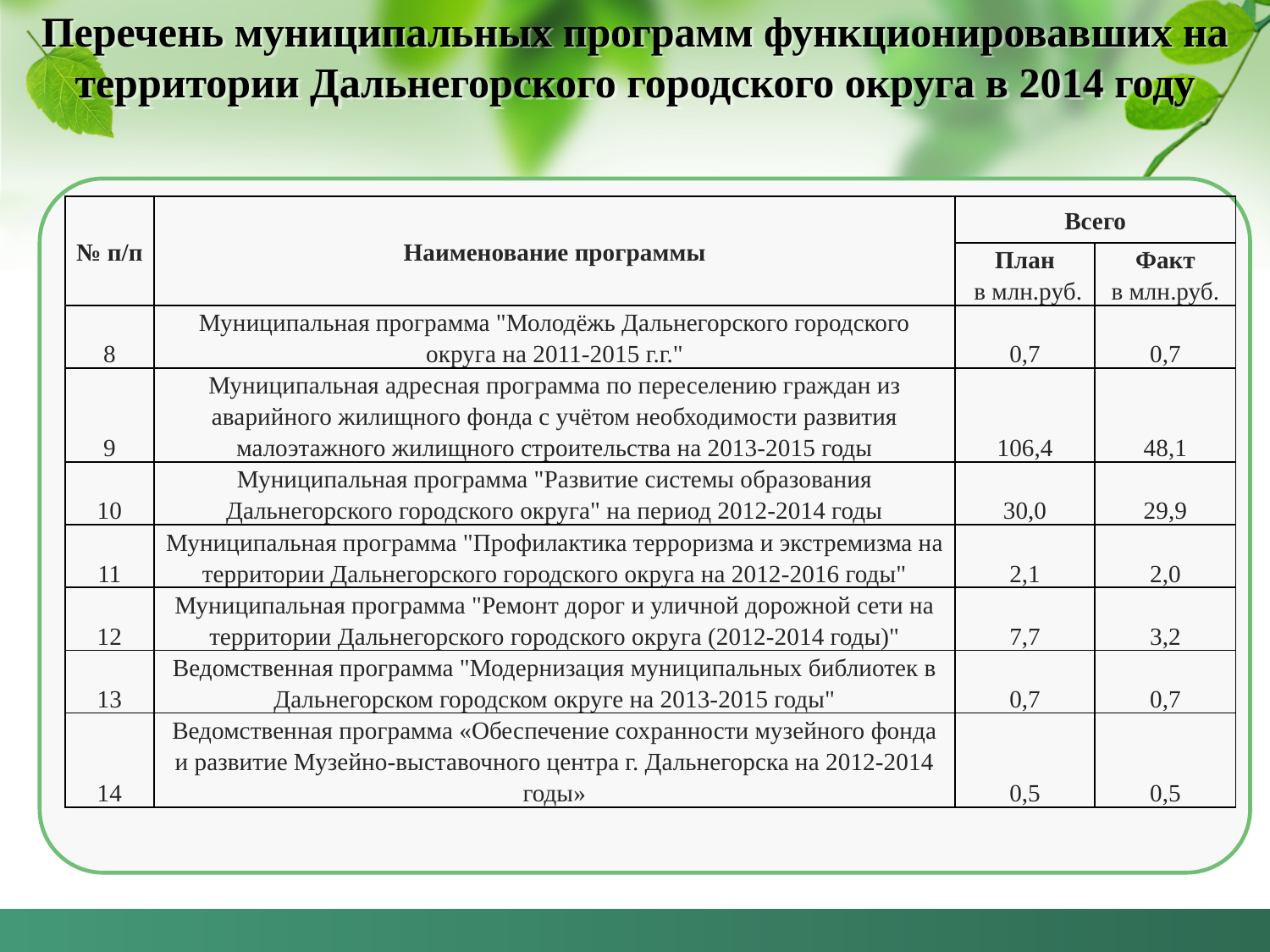

# Перечень муниципальных программ функционировавших на территории Дальнегорского городского округа в 2014 году

| № п/п | Наименование программы | Всего |  |
| --- | --- | --- | --- |
|  |  | План в млн.руб. | Факт в млн.руб. |
| 8 | Муниципальная программа "Молодёжь Дальнегорского городского округа на 2011-2015 г.г." | 0,7 | 0,7 |
| 9 | Муниципальная адресная программа по переселению граждан из аварийного жилищного фонда с учётом необходимости развития малоэтажного жилищного строительства на 2013-2015 годы | 106,4 | 48,1 |
| 10 | Муниципальная программа "Развитие системы образования Дальнегорского городского округа" на период 2012-2014 годы | 30,0 | 29,9 |
| 11 | Муниципальная программа "Профилактика терроризма и экстремизма на территории Дальнегорского городского округа на 2012-2016 годы" | 2,1 | 2,0 |
| 12 | Муниципальная программа "Ремонт дорог и уличной дорожной сети на территории Дальнегорского городского округа (2012-2014 годы)" | 7,7 | 3,2 |
| 13 | Ведомственная программа "Модернизация муниципальных библиотек в Дальнегорском городском округе на 2013-2015 годы" | 0,7 | 0,7 |
| 14 | Ведомственная программа «Обеспечение сохранности музейного фонда и развитие Музейно-выставочного центра г. Дальнегорска на 2012-2014 годы» | 0,5 | 0,5 |